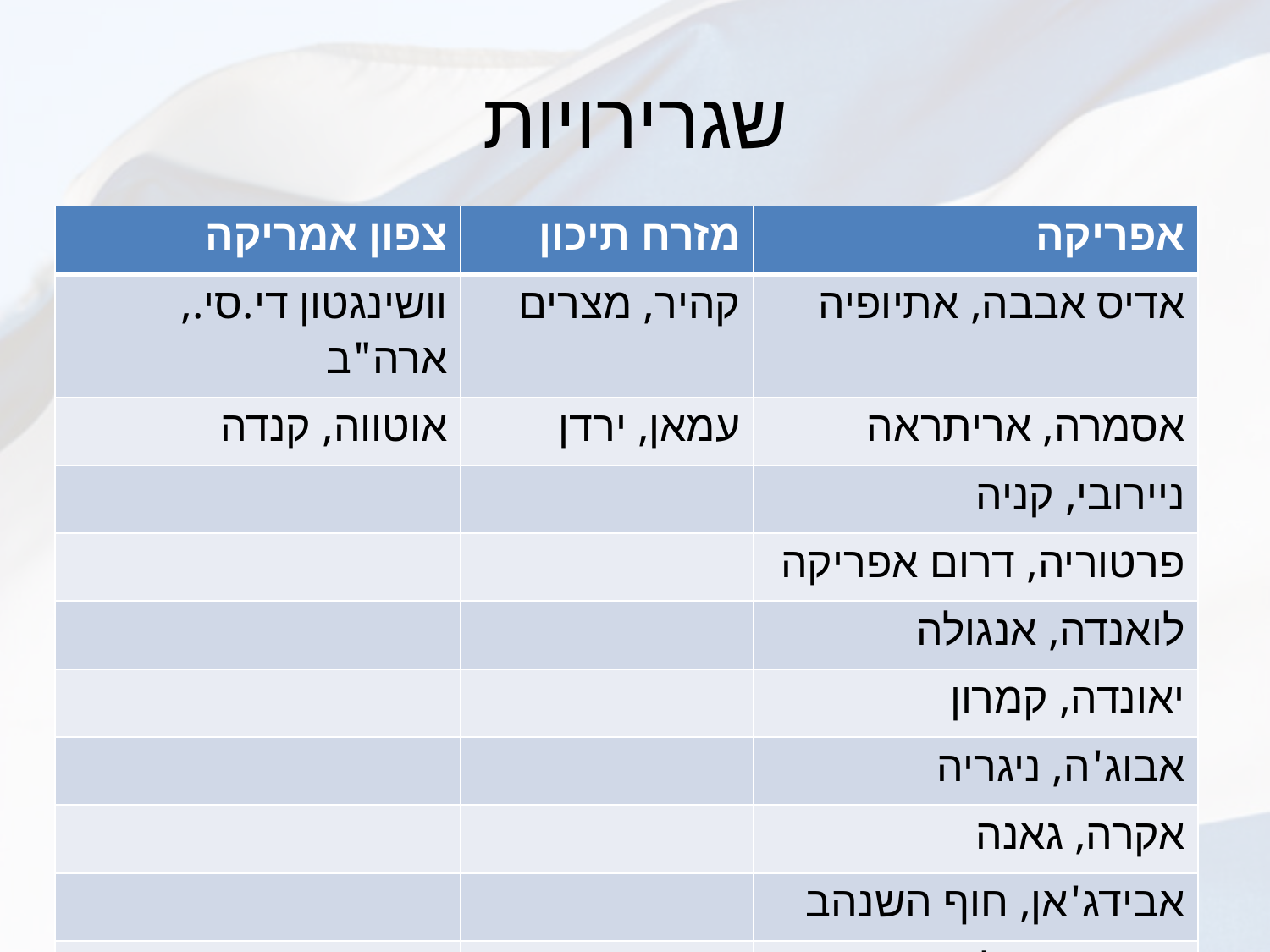

# שגרירויות
| צפון אמריקה | מזרח תיכון | אפריקה |
| --- | --- | --- |
| וושינגטון די.סי., ארה"ב | קהיר, מצרים | אדיס אבבה, אתיופיה |
| אוטווה, קנדה | עמאן, ירדן | אסמרה, אריתראה |
|  |  | ניירובי, קניה |
|  |  | פרטוריה, דרום אפריקה |
|  |  | לואנדה, אנגולה |
|  |  | יאונדה, קמרון |
|  |  | אבוג'ה, ניגריה |
|  |  | אקרה, גאנה |
|  |  | אבידג'אן, חוף השנהב |
|  |  | דקאר, סנגל |